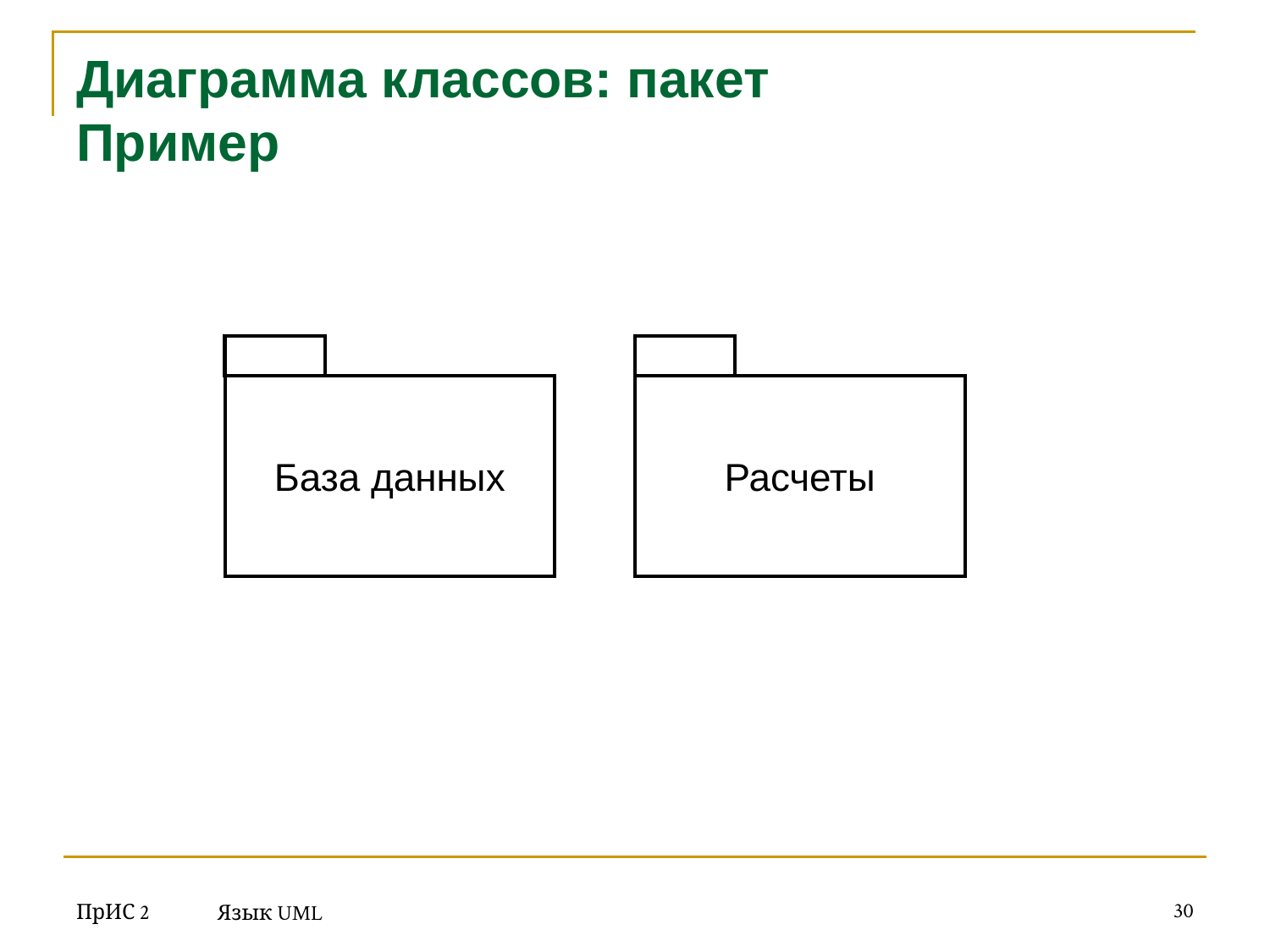

# Диаграмма классов: пакет Пример

База данных
Расчеты
ПрИС 2
30
Язык UML